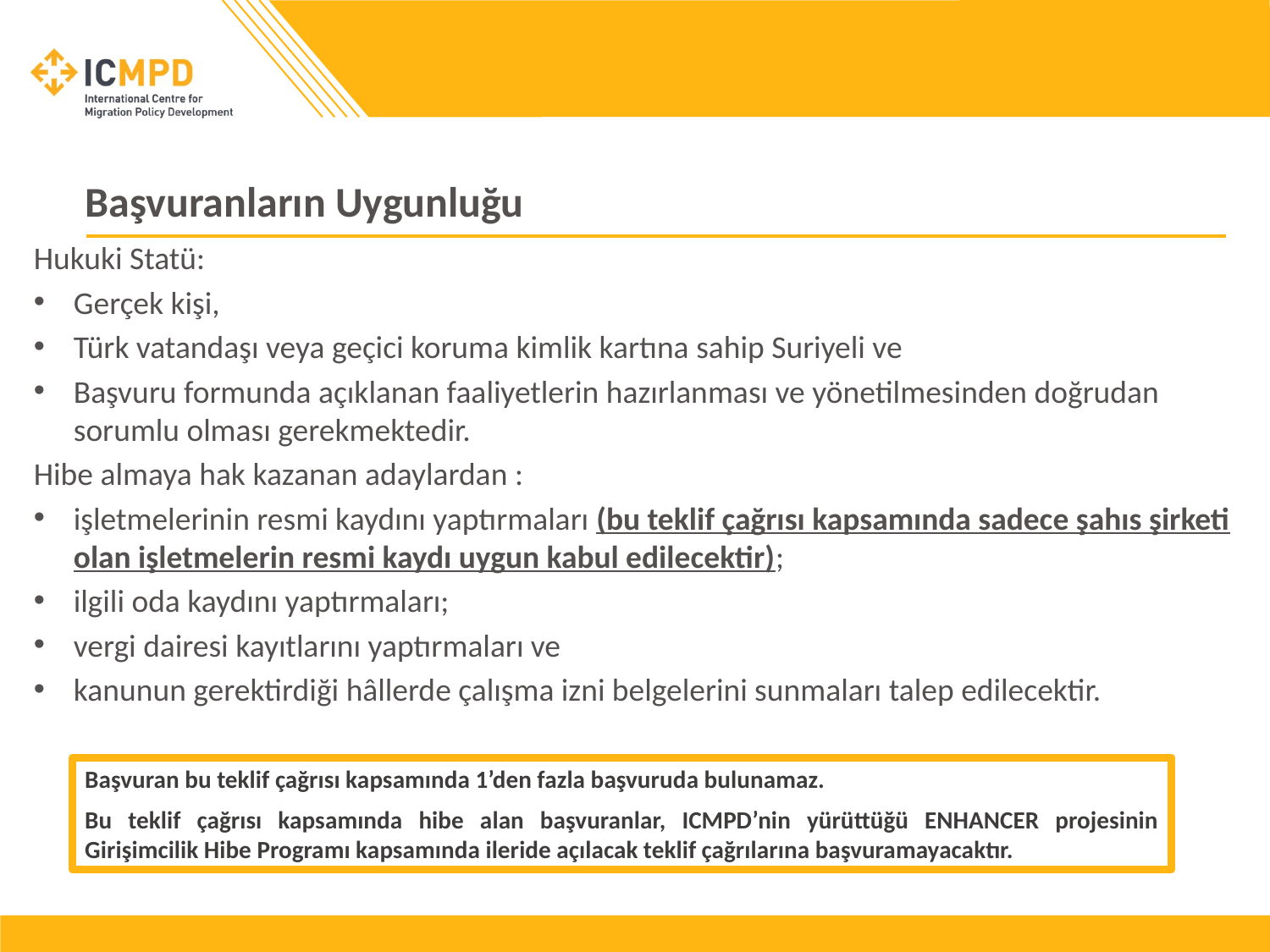

# Başvuranların Uygunluğu
Hukuki Statü:
Gerçek kişi,
Türk vatandaşı veya geçici koruma kimlik kartına sahip Suriyeli ve
Başvuru formunda açıklanan faaliyetlerin hazırlanması ve yönetilmesinden doğrudan sorumlu olması gerekmektedir.
Hibe almaya hak kazanan adaylardan :
işletmelerinin resmi kaydını yaptırmaları (bu teklif çağrısı kapsamında sadece şahıs şirketi olan işletmelerin resmi kaydı uygun kabul edilecektir);
ilgili oda kaydını yaptırmaları;
vergi dairesi kayıtlarını yaptırmaları ve
kanunun gerektirdiği hâllerde çalışma izni belgelerini sunmaları talep edilecektir.

Başvuran bu teklif çağrısı kapsamında 1’den fazla başvuruda bulunamaz.
Bu teklif çağrısı kapsamında hibe alan başvuranlar, ICMPD’nin yürüttüğü ENHANCER projesinin Girişimcilik Hibe Programı kapsamında ileride açılacak teklif çağrılarına başvuramayacaktır.